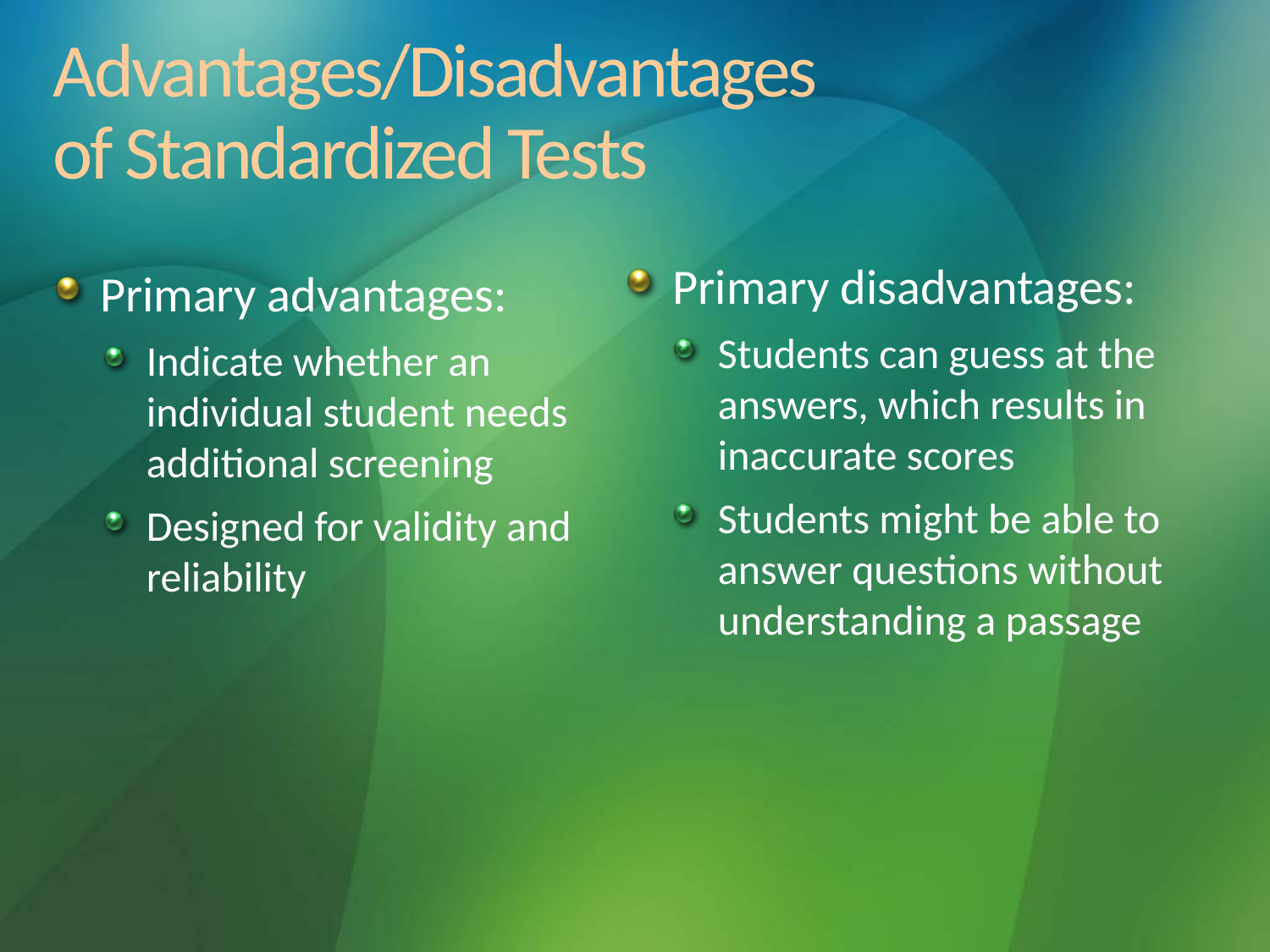

# Advantages/Disadvantages of Standardized Tests
Primary disadvantages:
Students can guess at the answers, which results in inaccurate scores
Students might be able to answer questions without understanding a passage

Primary advantages:
Indicate whether an individual student needs additional screening
Designed for validity and reliability